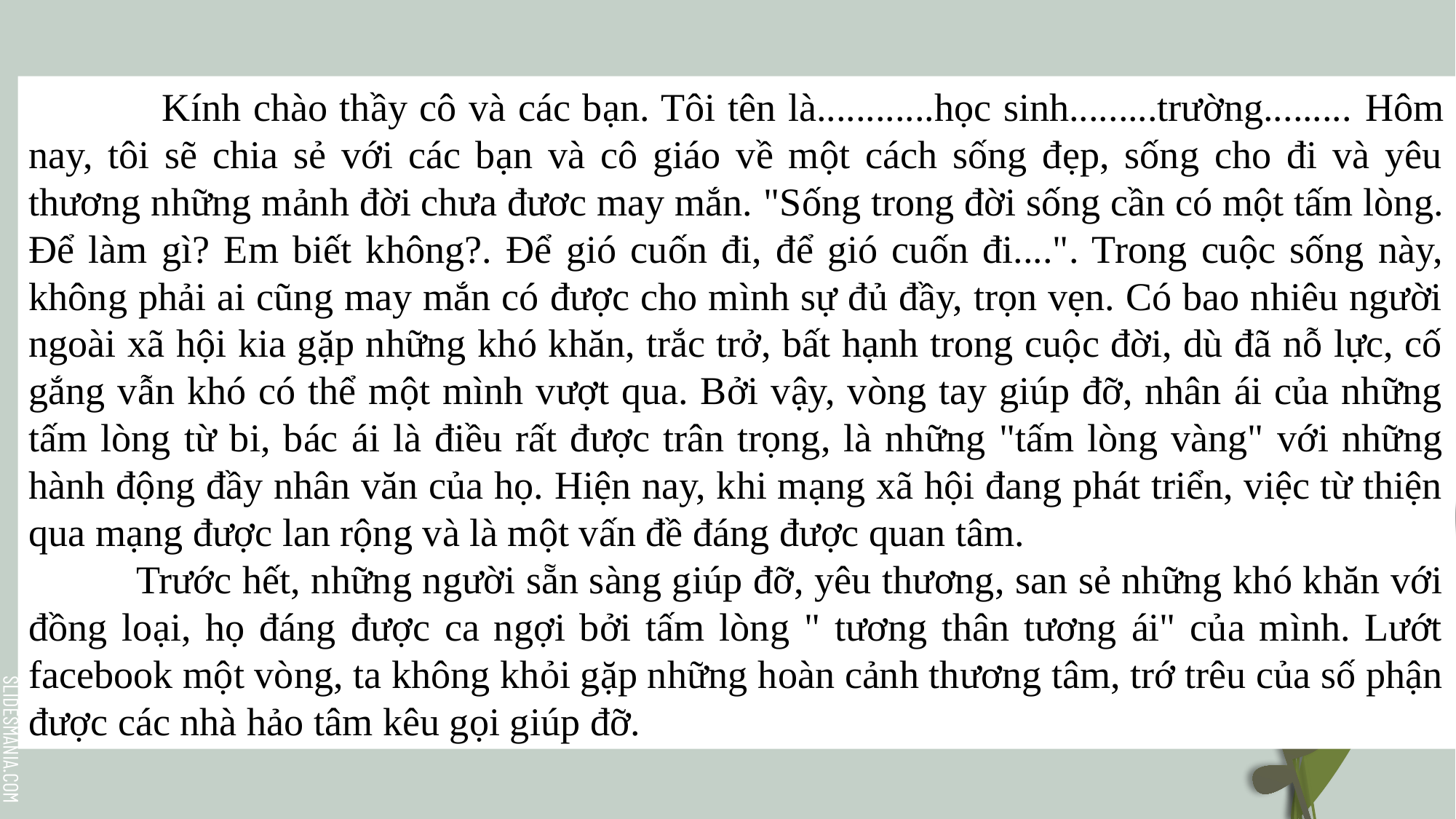

Kính chào thầy cô và các bạn. Tôi tên là............học sinh.........trường......... Hôm nay, tôi sẽ chia sẻ với các bạn và cô giáo về một cách sống đẹp, sống cho đi và yêu thương những mảnh đời chưa đươc may mắn. "Sống trong đời sống cần có một tấm lòng. Để làm gì? Em biết không?. Để gió cuốn đi, để gió cuốn đi....". Trong cuộc sống này, không phải ai cũng may mắn có được cho mình sự đủ đầy, trọn vẹn. Có bao nhiêu người ngoài xã hội kia gặp những khó khăn, trắc trở, bất hạnh trong cuộc đời, dù đã nỗ lực, cố gắng vẫn khó có thể một mình vượt qua. Bởi vậy, vòng tay giúp đỡ, nhân ái của những tấm lòng từ bi, bác ái là điều rất được trân trọng, là những "tấm lòng vàng" với những hành động đầy nhân văn của họ. Hiện nay, khi mạng xã hội đang phát triển, việc từ thiện qua mạng được lan rộng và là một vấn đề đáng được quan tâm.
          Trước hết, những người sẵn sàng giúp đỡ, yêu thương, san sẻ những khó khăn với đồng loại, họ đáng được ca ngợi bởi tấm lòng " tương thân tương ái" của mình. Lướt facebook một vòng, ta không khỏi gặp những hoàn cảnh thương tâm, trớ trêu của số phận được các nhà hảo tâm kêu gọi giúp đỡ.